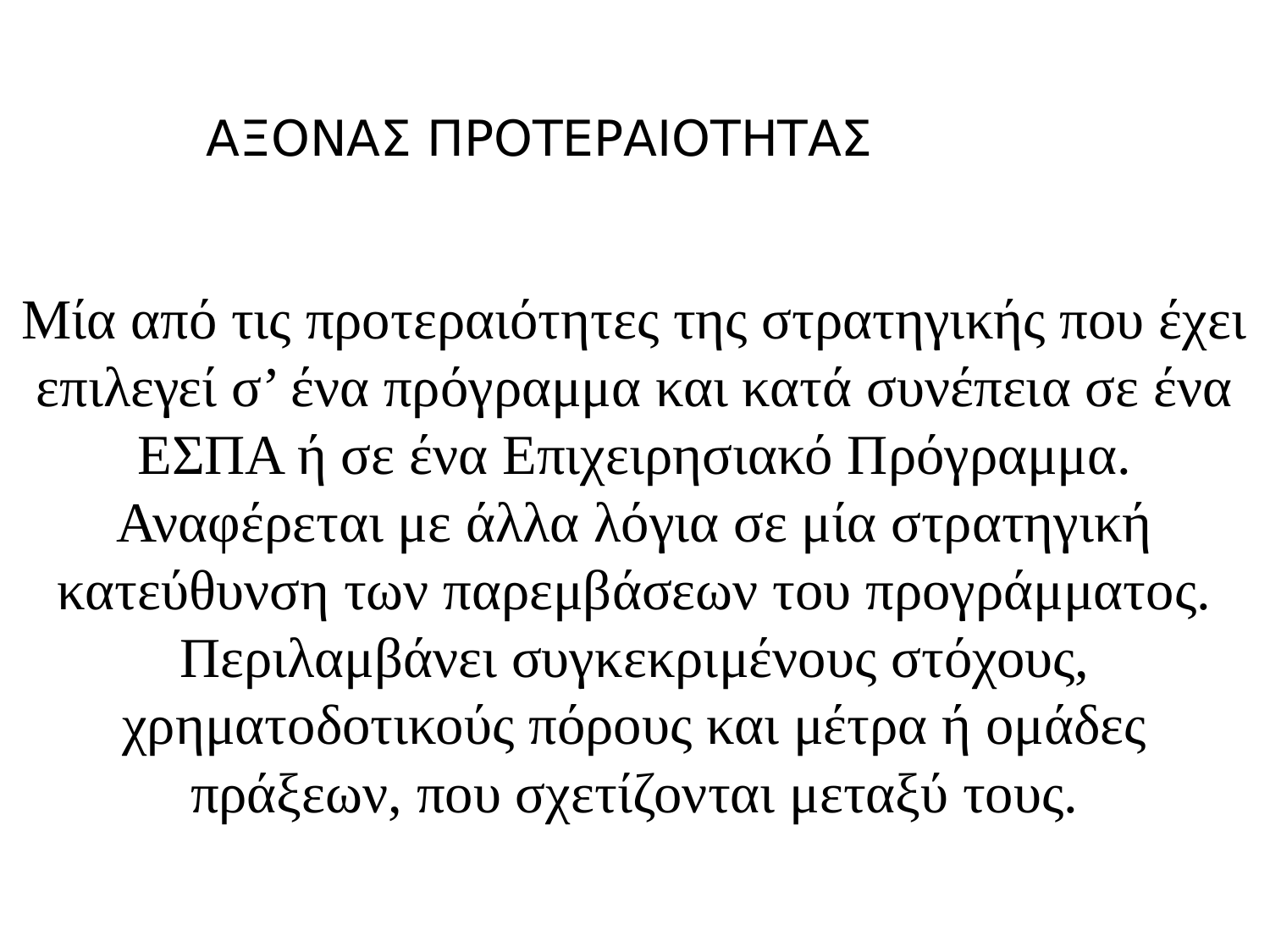

ΑΞΟΝΑΣ ΠΡΟΤΕΡΑΙΟΤΗΤΑΣ
Μία από τις προτεραιότητες της στρατηγικής που έχει επιλεγεί σ’ ένα πρόγραμμα και κατά συνέπεια σε ένα ΕΣΠΑ ή σε ένα Επιχειρησιακό Πρόγραμμα. Αναφέρεται με άλλα λόγια σε μία στρατηγική κατεύθυνση των παρεμβάσεων του προγράμματος. Περιλαμβάνει συγκεκριμένους στόχους, χρηματοδοτικούς πόρους και μέτρα ή ομάδες πράξεων, που σχετίζονται μεταξύ τους.